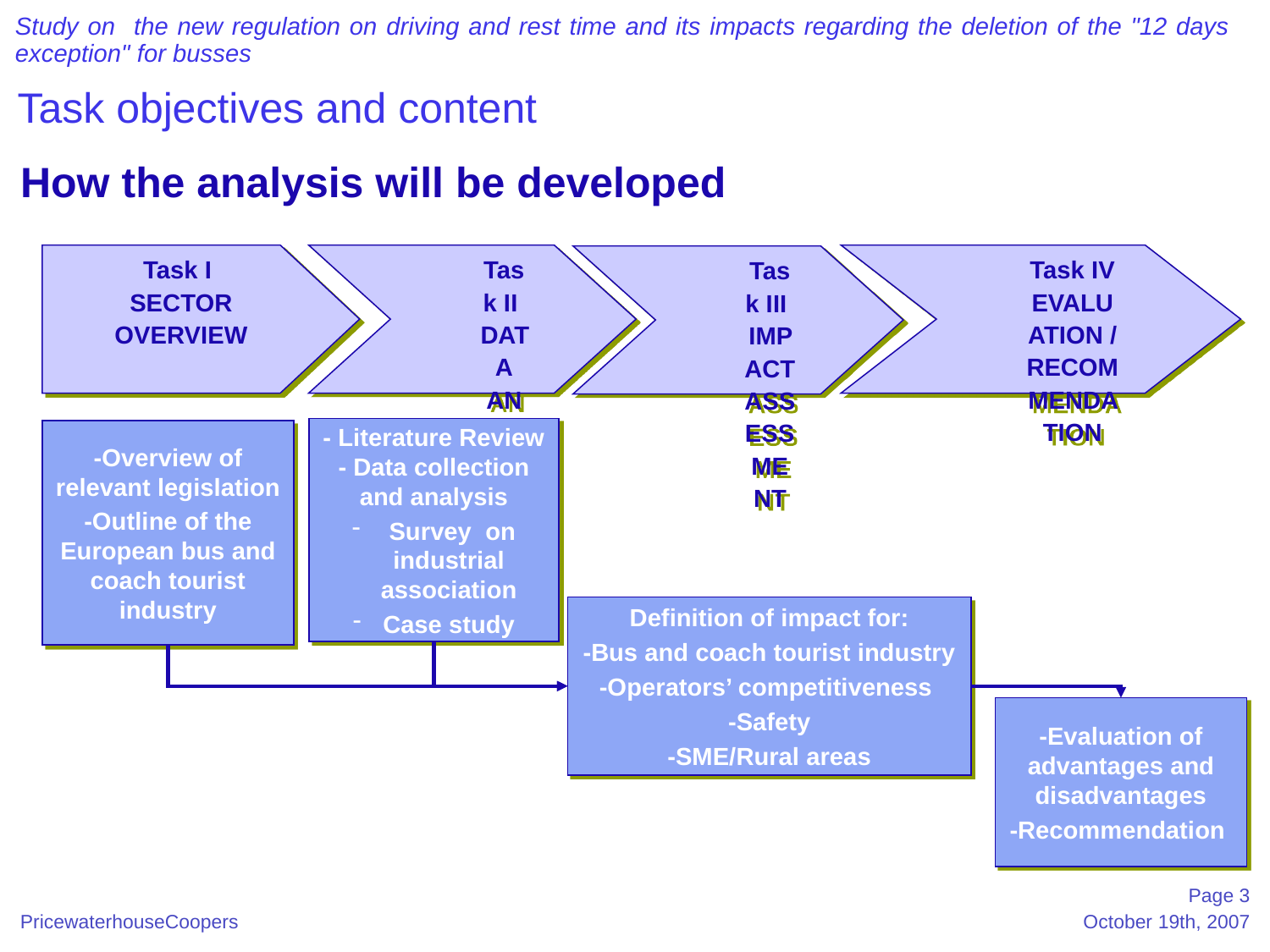

# Task objectives and content
How the analysis will be developed
Task I
SECTOR OVERVIEW
Task II
DATA
ANALYSIS AND REVIEW
Task IV
EVALUATION / RECOMMENDATION
Task III
IMPACT
ASSESSMENT
- Literature Review - Data collection and analysis
 Survey  on industrial association
Case study
-Overview of relevant legislation
-Outline of the European bus and coach tourist industry
Definition of impact for:
-Bus and coach tourist industry
-Operators’ competitiveness
-Safety
-SME/Rural areas
-Evaluation of advantages and disadvantages
-Recommendation
Page 3
October 19th, 2007